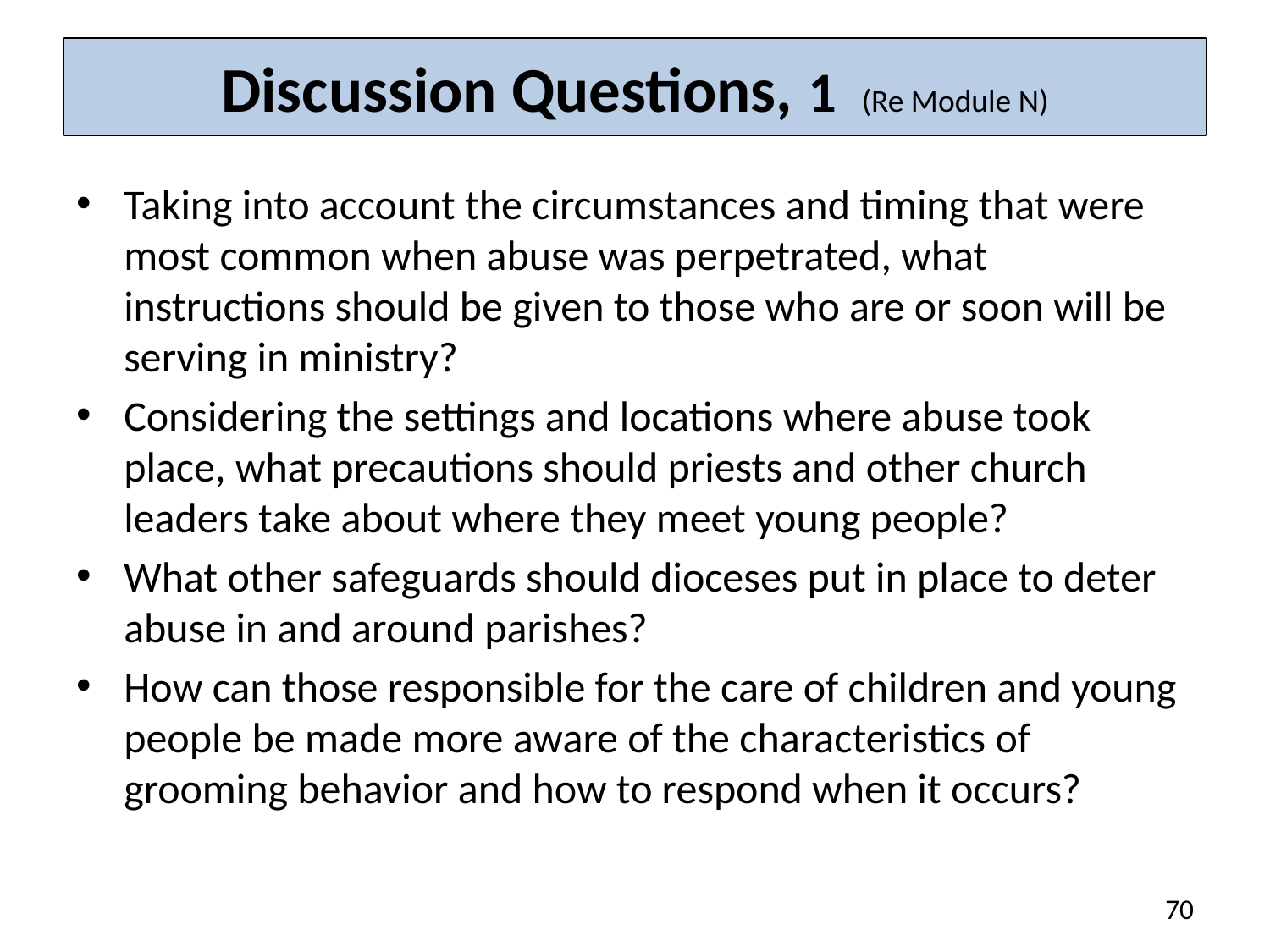

# Discussion Questions, 1  (Re Module N)
Taking into account the circumstances and timing that were most common when abuse was perpetrated, what instructions should be given to those who are or soon will be serving in ministry?
Considering the settings and locations where abuse took place, what precautions should priests and other church leaders take about where they meet young people?
What other safeguards should dioceses put in place to deter abuse in and around parishes?
How can those responsible for the care of children and young people be made more aware of the characteristics of grooming behavior and how to respond when it occurs?

70